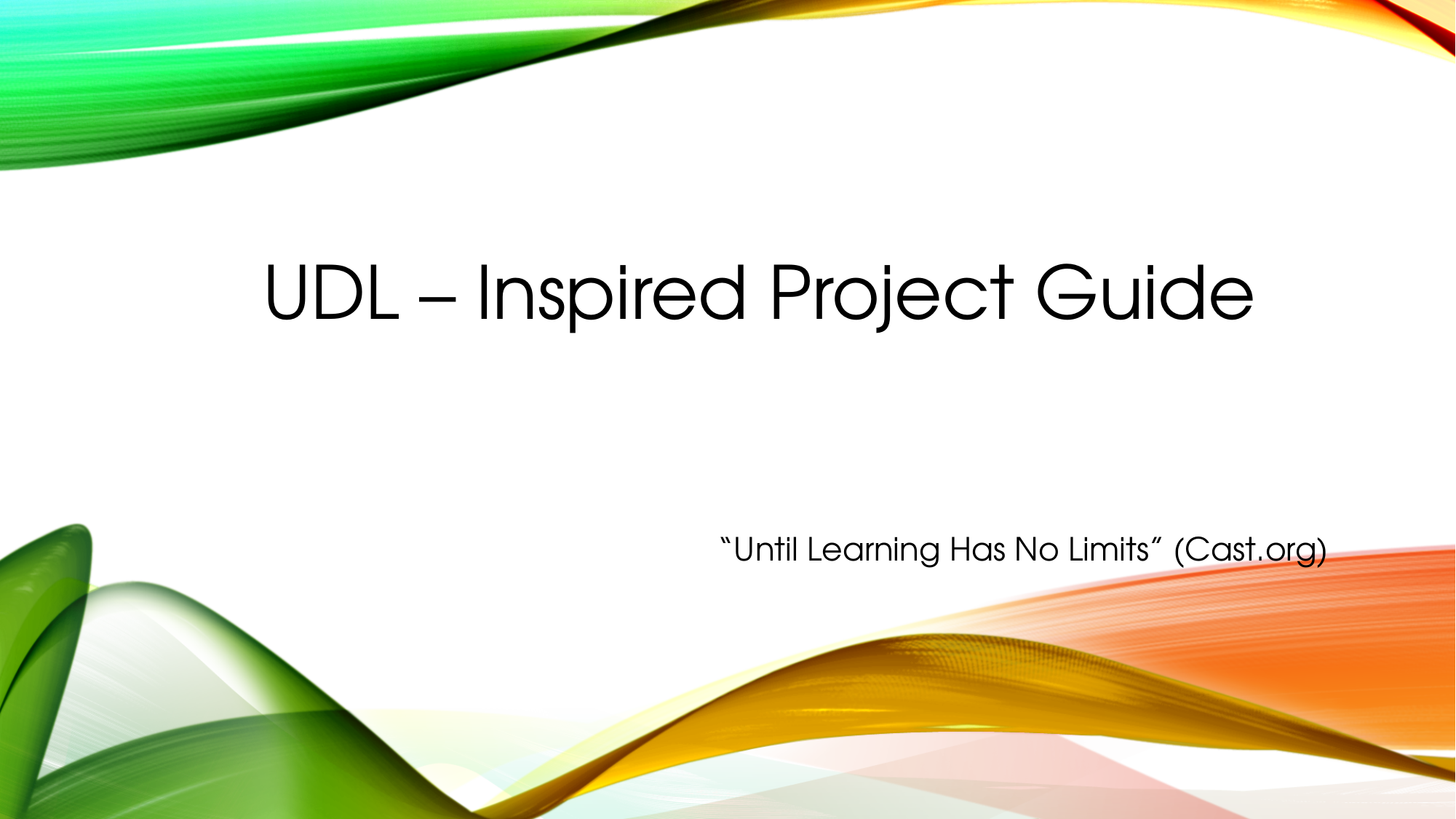

# UDL Inspired project
UDL – Inspired Project Guide

“Until Learning Has No Limits” (Cast.org)